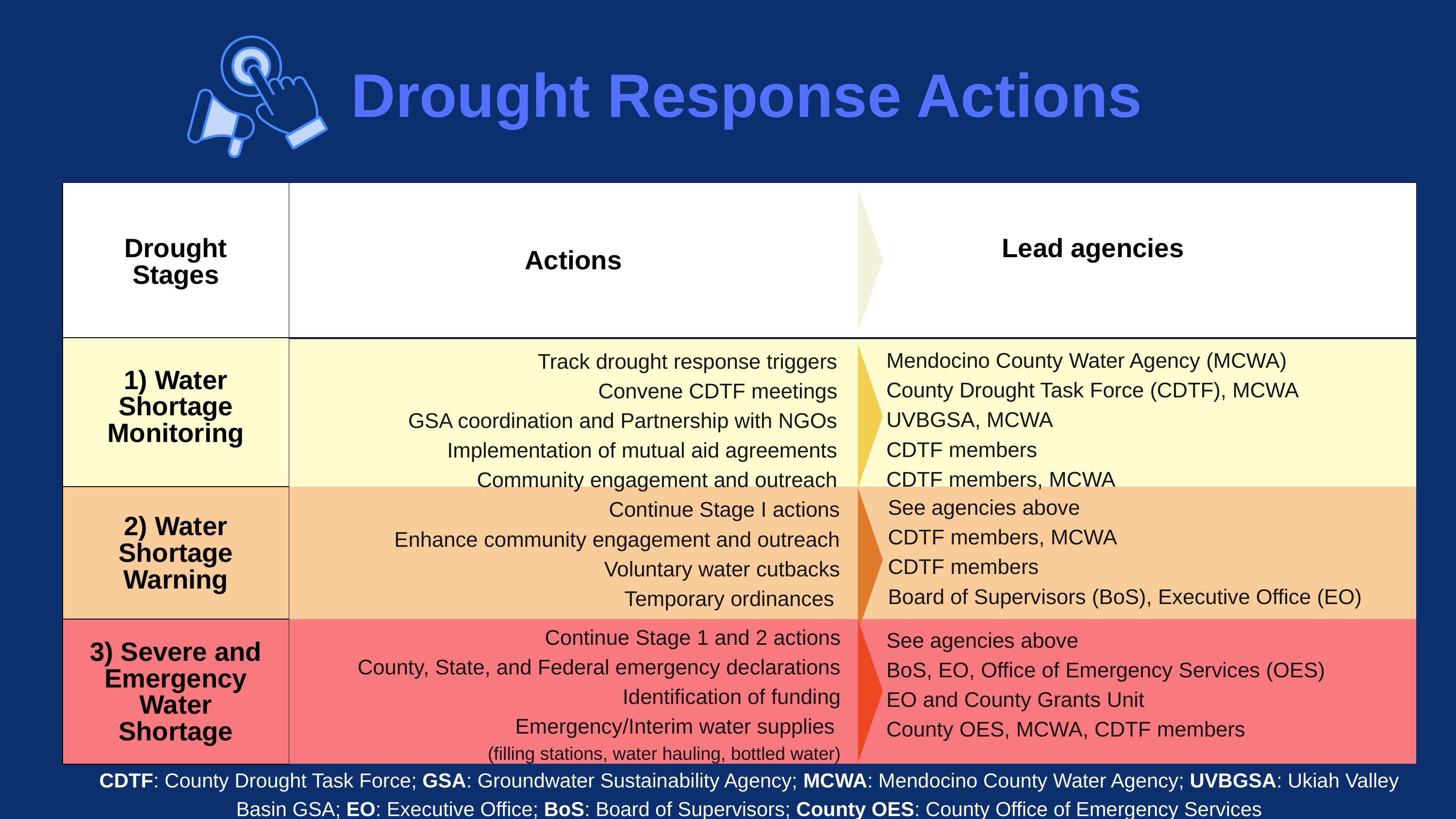

Drought Response Actions

Drought Stages
Lead agencies

Actions

Mendocino County Water Agency (MCWA)
County Drought Task Force (CDTF), MCWA
UVBGSA, MCWA
CDTF members
CDTF members, MCWA

Track drought response triggers
Convene CDTF meetings
GSA coordination and Partnership with NGOs
Implementation of mutual aid agreements
Community engagement and outreach
1) Water Shortage Monitoring

See agencies above
CDTF members, MCWA
CDTF members
Board of Supervisors (BoS), Executive Office (EO)

Continue Stage I actions
Enhance community engagement and outreach
Voluntary water cutbacks
Temporary ordinances
2) Water Shortage Warning

Continue Stage 1 and 2 actions
County, State, and Federal emergency declarations
Identification of funding
Emergency/Interim water supplies
      (filling stations, water hauling, bottled water)

See agencies above
BoS, EO, Office of Emergency Services (OES)
EO and County Grants Unit
County OES, MCWA, CDTF members
3) Severe and Emergency Water Shortage

CDTF: County Drought Task Force; GSA: Groundwater Sustainability Agency; MCWA: Mendocino County Water Agency; UVBGSA: Ukiah Valley Basin GSA; EO: Executive Office; BoS: Board of Supervisors; County OES: County Office of Emergency Services